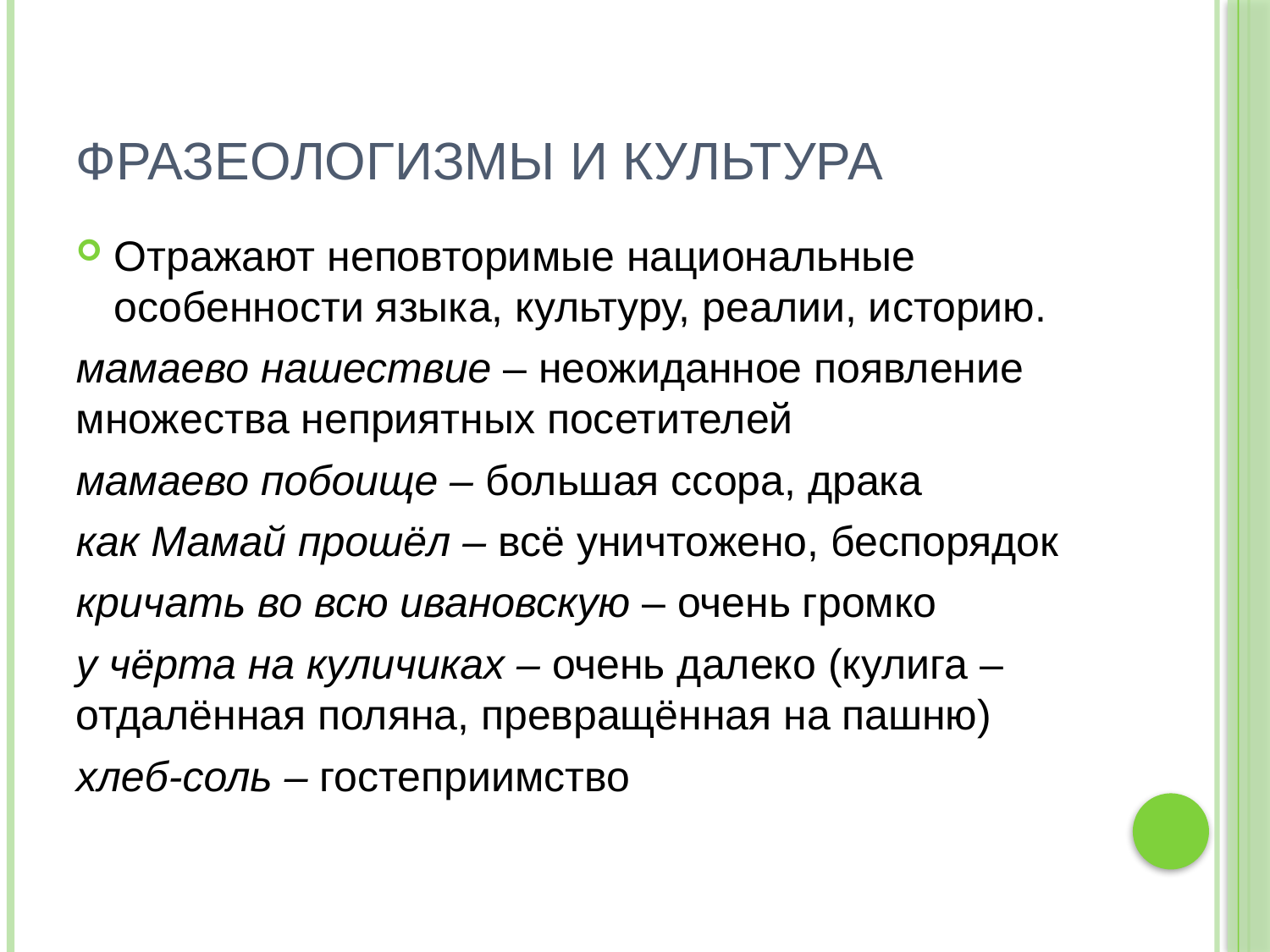

# Фразеологизмы и культура
Отражают неповторимые национальные особенности языка, культуру, реалии, историю.
мамаево нашествие – неожиданное появление множества неприятных посетителей
мамаево побоище – большая ссора, драка
как Мамай прошёл – всё уничтожено, беспорядок
кричать во всю ивановскую – очень громко
у чёрта на куличиках – очень далеко (кулига – отдалённая поляна, превращённая на пашню)
хлеб-соль – гостеприимство